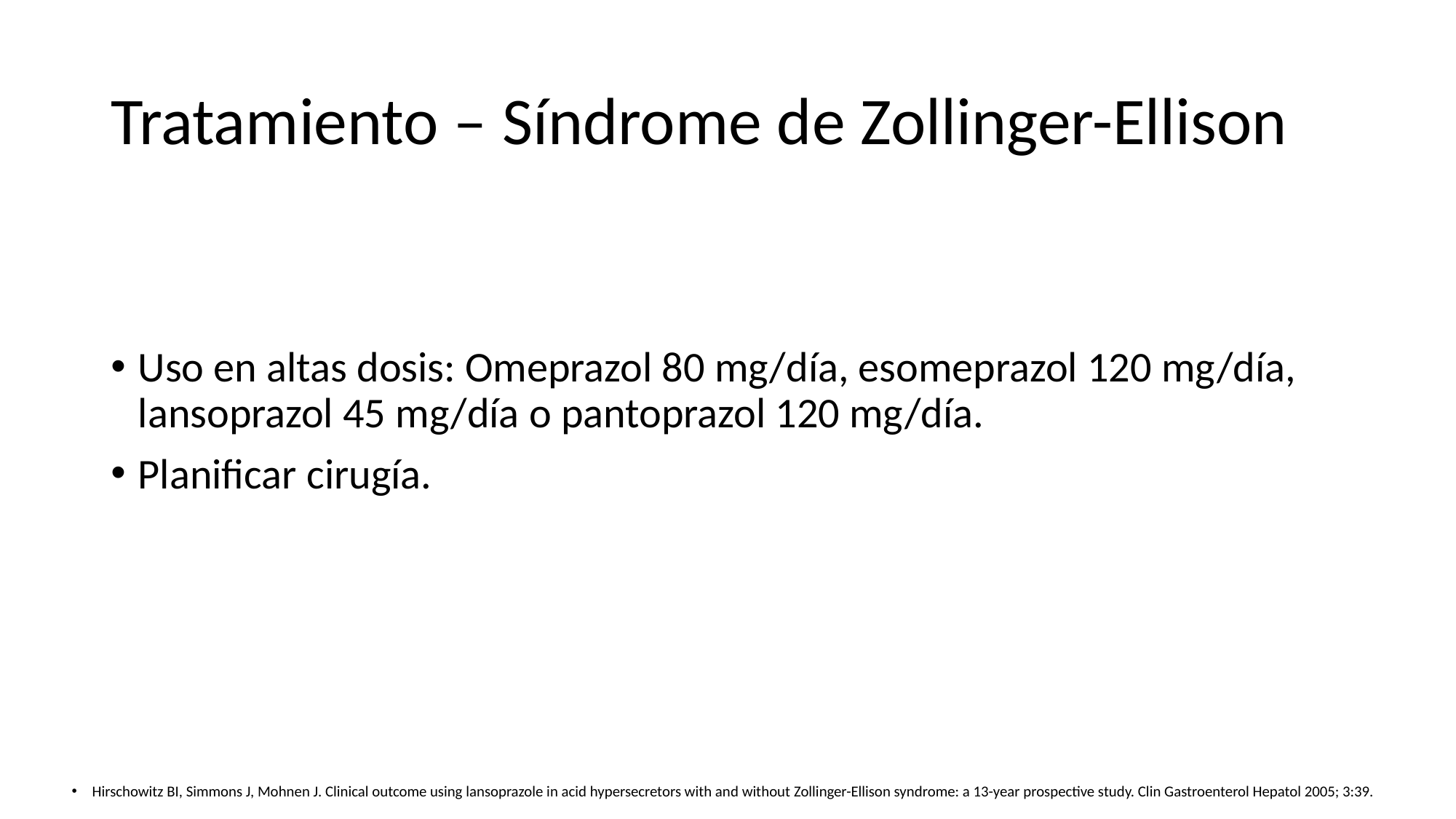

# Tratamiento – Síndrome de Zollinger-Ellison
Uso en altas dosis: Omeprazol 80 mg/día, esomeprazol 120 mg/día, lansoprazol 45 mg/día o pantoprazol 120 mg/día.
Planificar cirugía.
Hirschowitz BI, Simmons J, Mohnen J. Clinical outcome using lansoprazole in acid hypersecretors with and without Zollinger-Ellison syndrome: a 13-year prospective study. Clin Gastroenterol Hepatol 2005; 3:39.